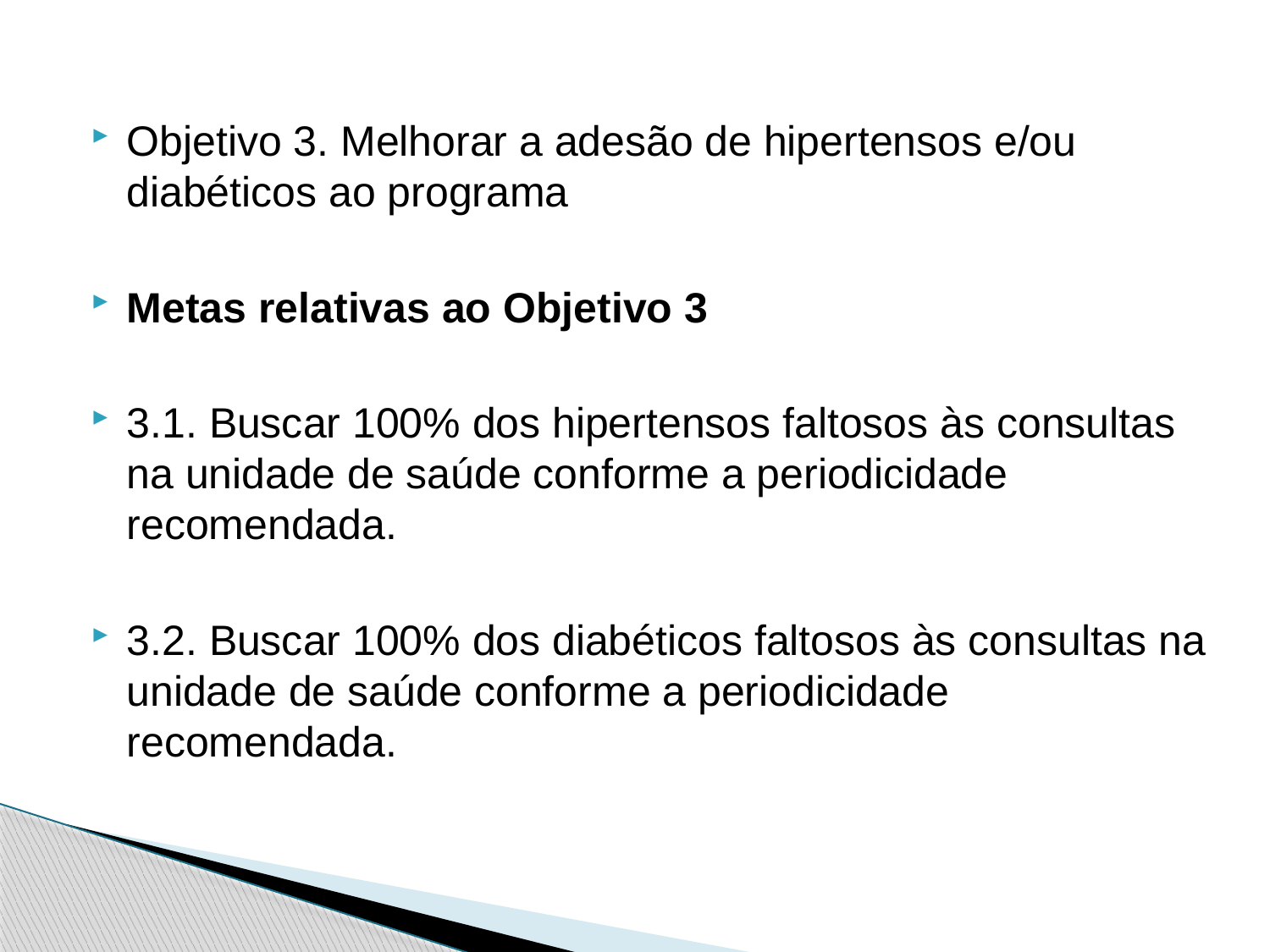

Objetivo 3. Melhorar a adesão de hipertensos e/ou diabéticos ao programa

Metas relativas ao Objetivo 3

3.1. Buscar 100% dos hipertensos faltosos às consultas na unidade de saúde conforme a periodicidade recomendada.

3.2. Buscar 100% dos diabéticos faltosos às consultas na unidade de saúde conforme a periodicidade recomendada.